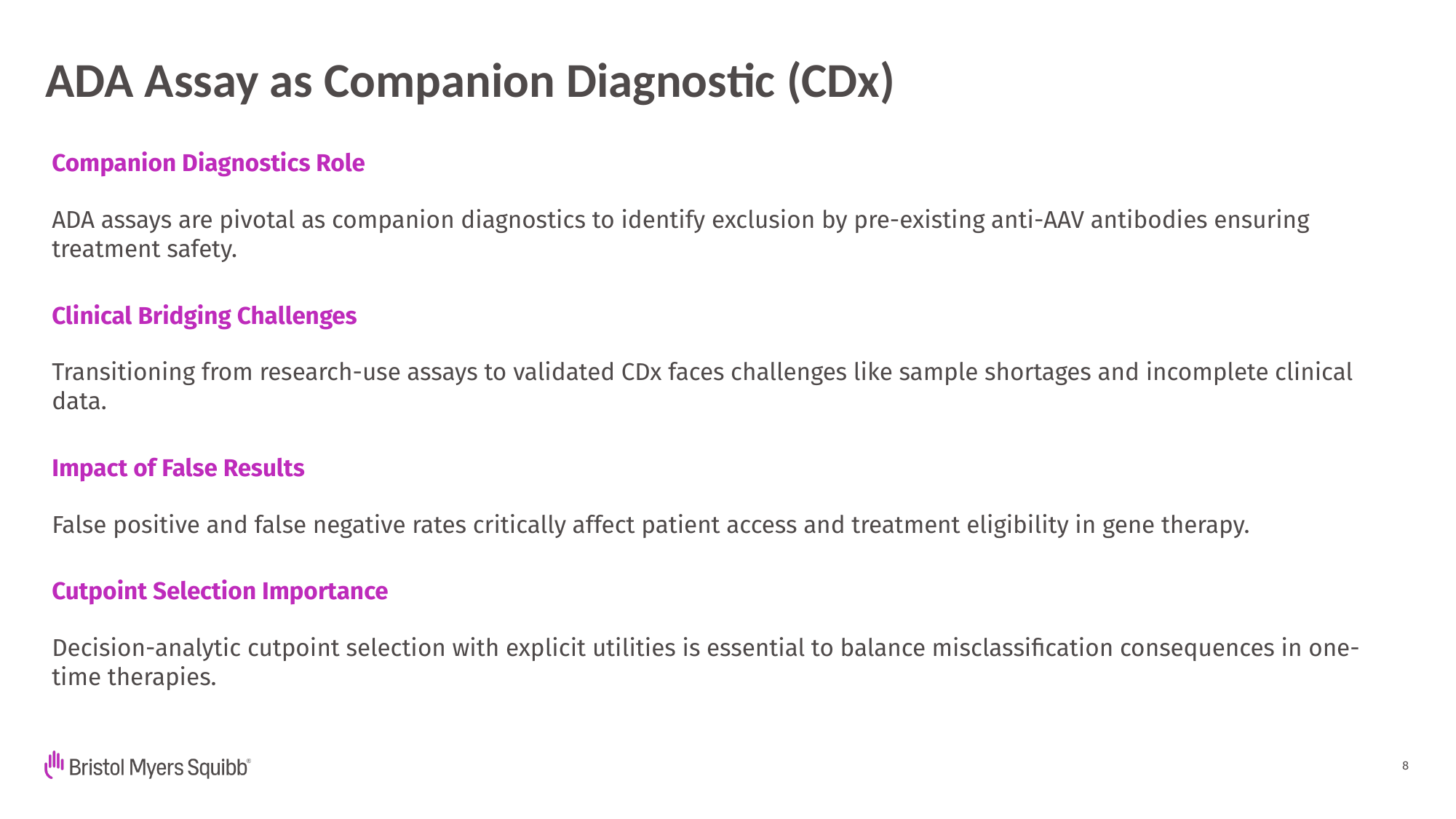

# ADA Assay as Companion Diagnostic (CDx)
Companion Diagnostics Role
ADA assays are pivotal as companion diagnostics to identify exclusion by pre-existing anti-AAV antibodies ensuring treatment safety.
Clinical Bridging Challenges
Transitioning from research-use assays to validated CDx faces challenges like sample shortages and incomplete clinical data.
Impact of False Results
False positive and false negative rates critically affect patient access and treatment eligibility in gene therapy.
Cutpoint Selection Importance
Decision-analytic cutpoint selection with explicit utilities is essential to balance misclassification consequences in one-time therapies.

8